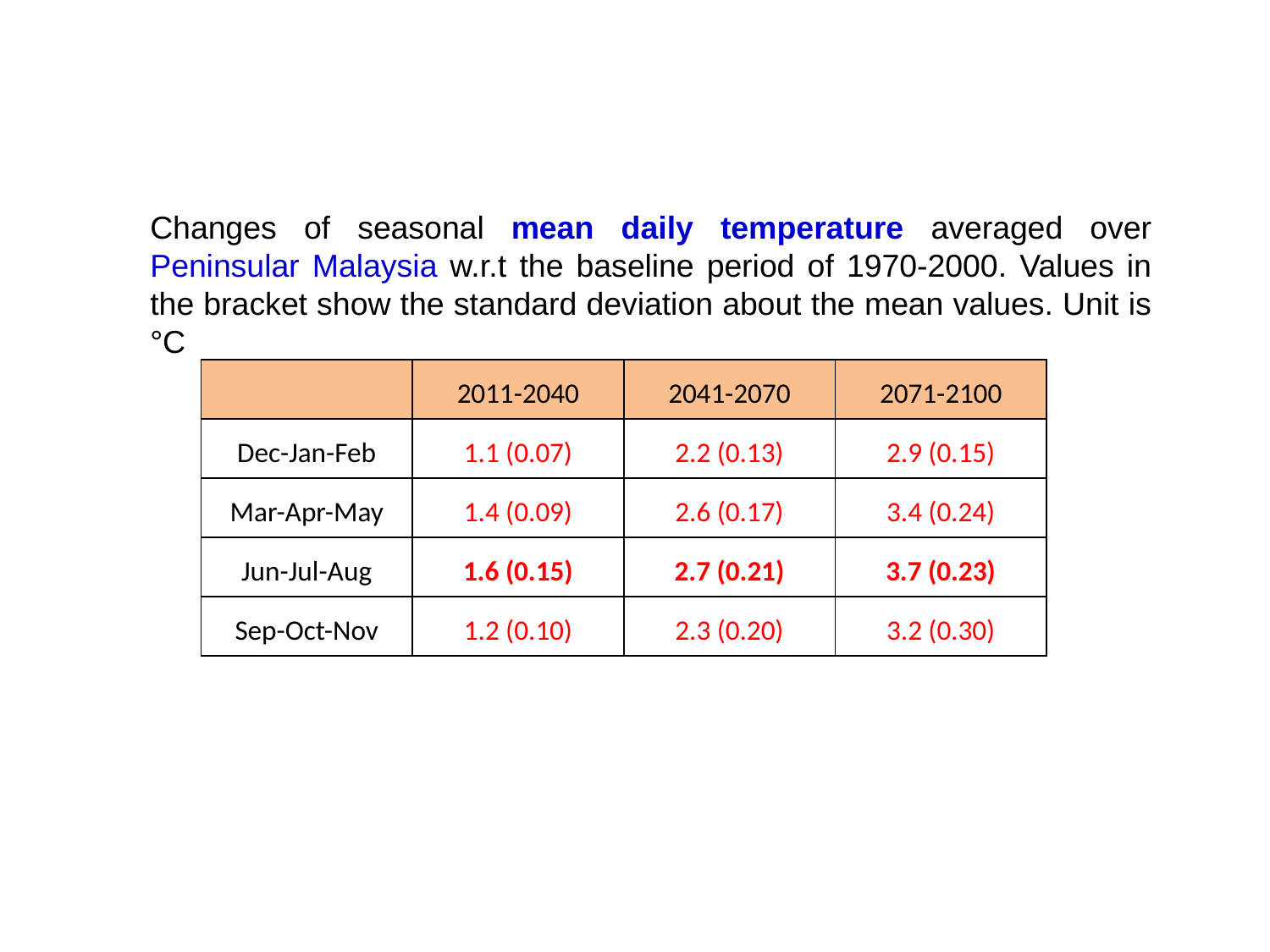

Changes of seasonal mean daily temperature averaged over Peninsular Malaysia w.r.t the baseline period of 1970-2000. Values in the bracket show the standard deviation about the mean values. Unit is °C
|  | 2011-2040 | 2041-2070 | 2071-2100 |
| --- | --- | --- | --- |
| Dec-Jan-Feb | 1.1 (0.07) | 2.2 (0.13) | 2.9 (0.15) |
| Mar-Apr-May | 1.4 (0.09) | 2.6 (0.17) | 3.4 (0.24) |
| Jun-Jul-Aug | 1.6 (0.15) | 2.7 (0.21) | 3.7 (0.23) |
| Sep-Oct-Nov | 1.2 (0.10) | 2.3 (0.20) | 3.2 (0.30) |